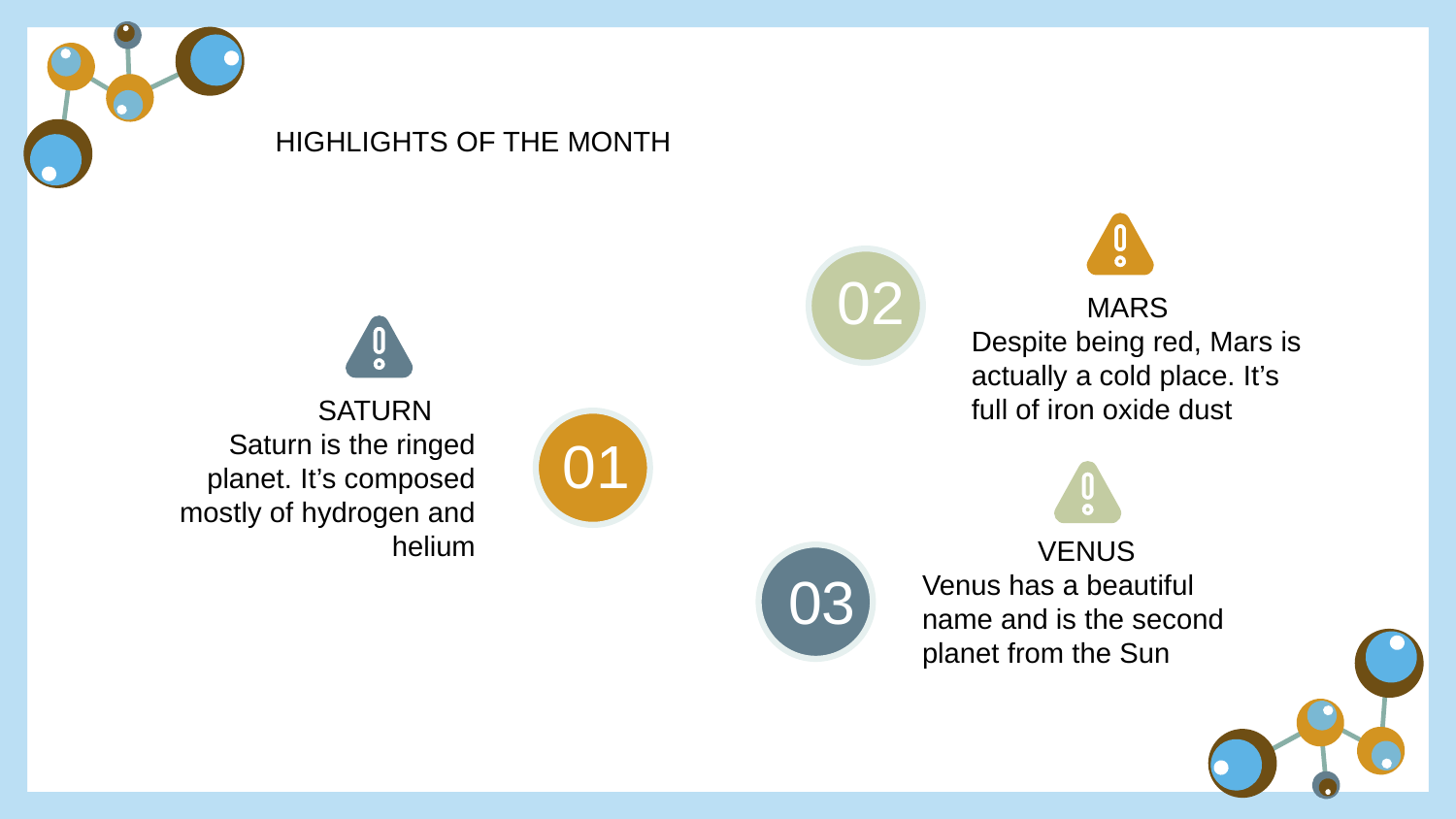

HIGHLIGHTS OF THE MONTH

MARS

02
Despite being red, Mars is actually a cold place. It’s full of iron oxide dust

SATURN

Saturn is the ringed planet. It’s composed mostly of hydrogen and helium
01

VENUS

Venus has a beautiful name and is the second planet from the Sun
03